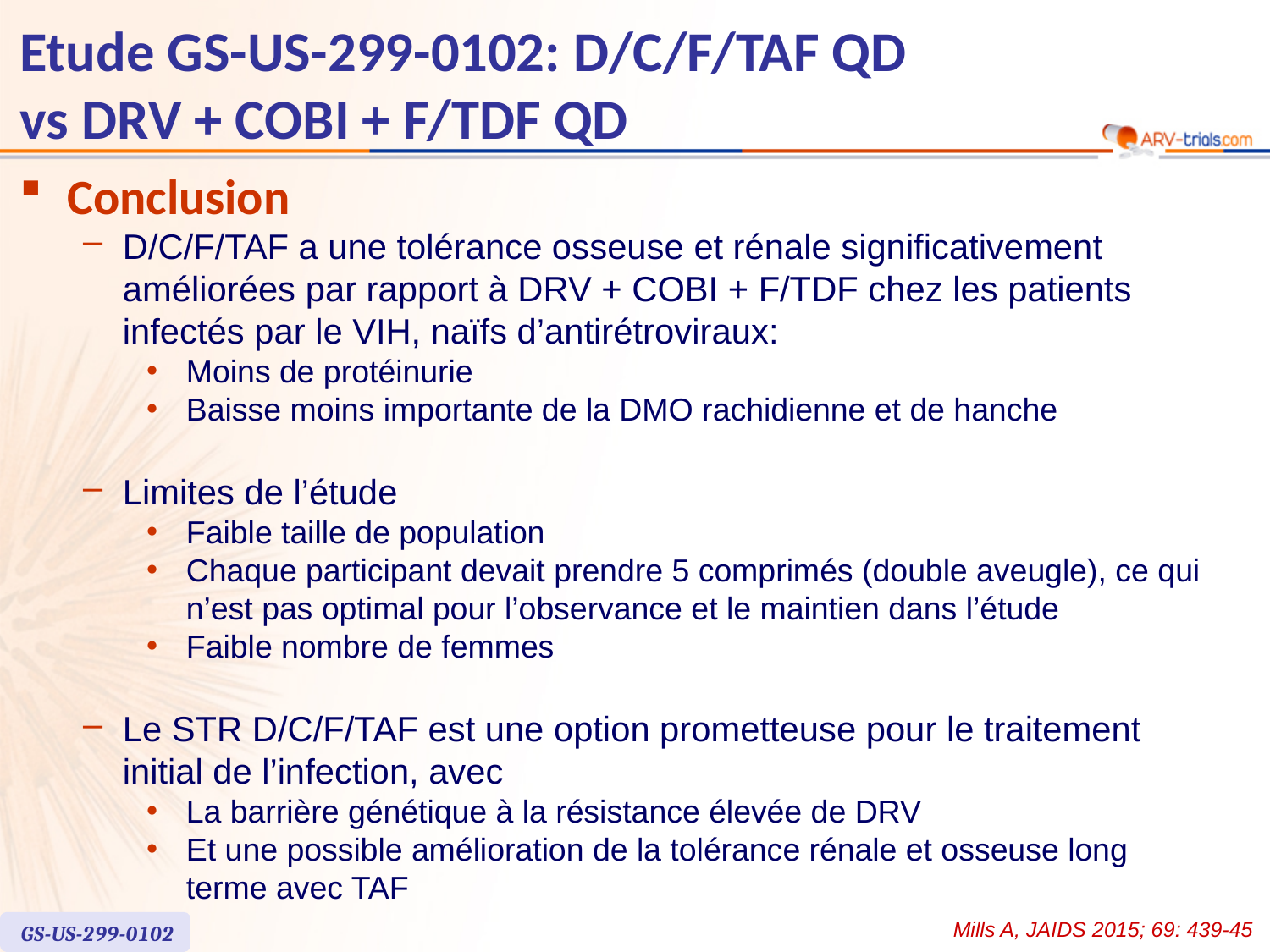

# Etude GS-US-299-0102: D/C/F/TAF QD vs DRV + COBI + F/TDF QD
Conclusion
D/C/F/TAF a une tolérance osseuse et rénale significativement améliorées par rapport à DRV + COBI + F/TDF chez les patients infectés par le VIH, naïfs d’antirétroviraux:
Moins de protéinurie
Baisse moins importante de la DMO rachidienne et de hanche

Limites de l’étude
Faible taille de population
Chaque participant devait prendre 5 comprimés (double aveugle), ce qui n’est pas optimal pour l’observance et le maintien dans l’étude
Faible nombre de femmes

Le STR D/C/F/TAF est une option prometteuse pour le traitement initial de l’infection, avec
La barrière génétique à la résistance élevée de DRV
Et une possible amélioration de la tolérance rénale et osseuse long terme avec TAF
Mills A, JAIDS 2015; 69: 439-45

GS-US-299-0102